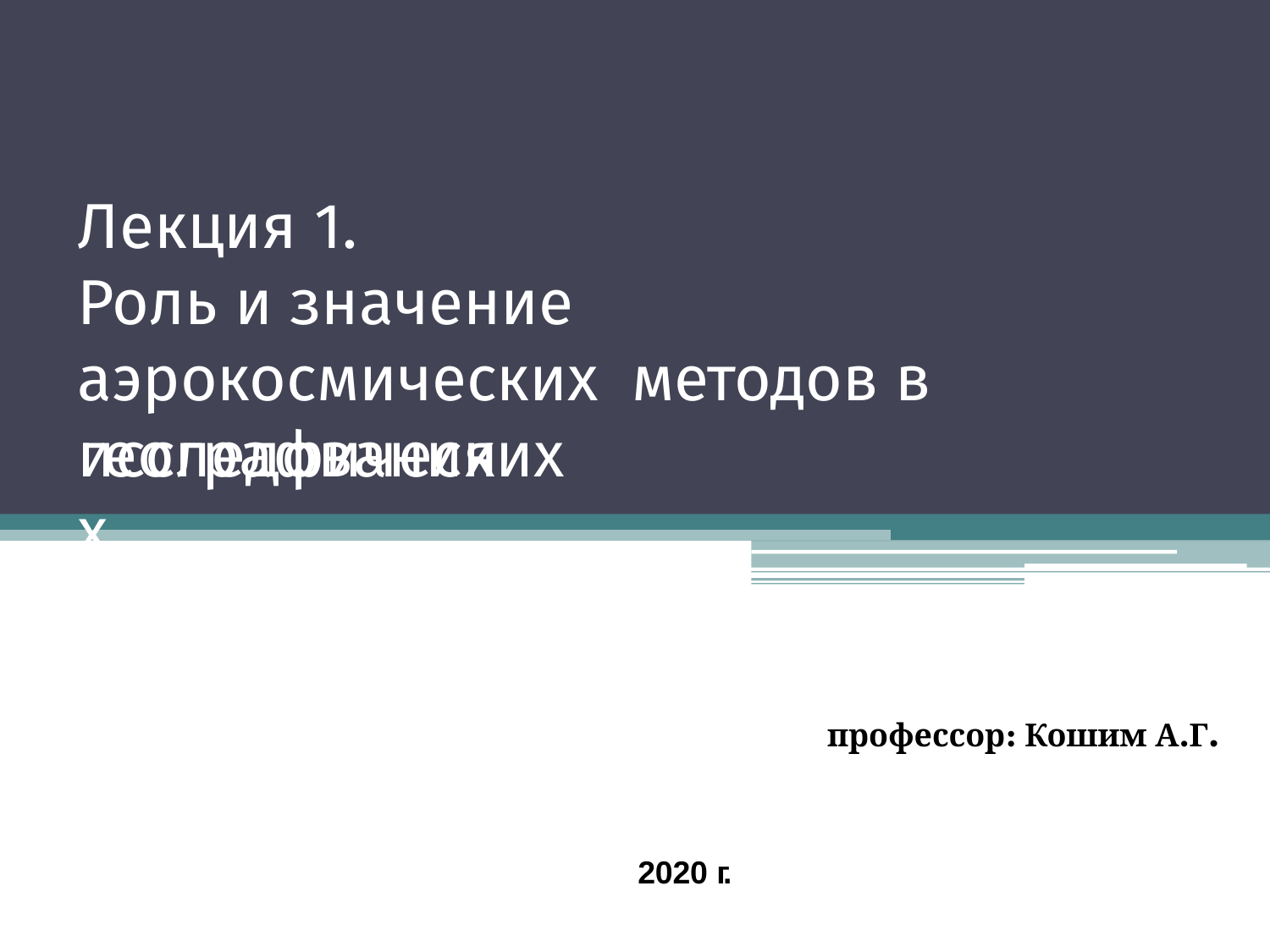

Лекция 1.
Роль и значение аэрокосмических  методов в географических
исследованиях

профессор: Кошим А.Г.

2020 г.